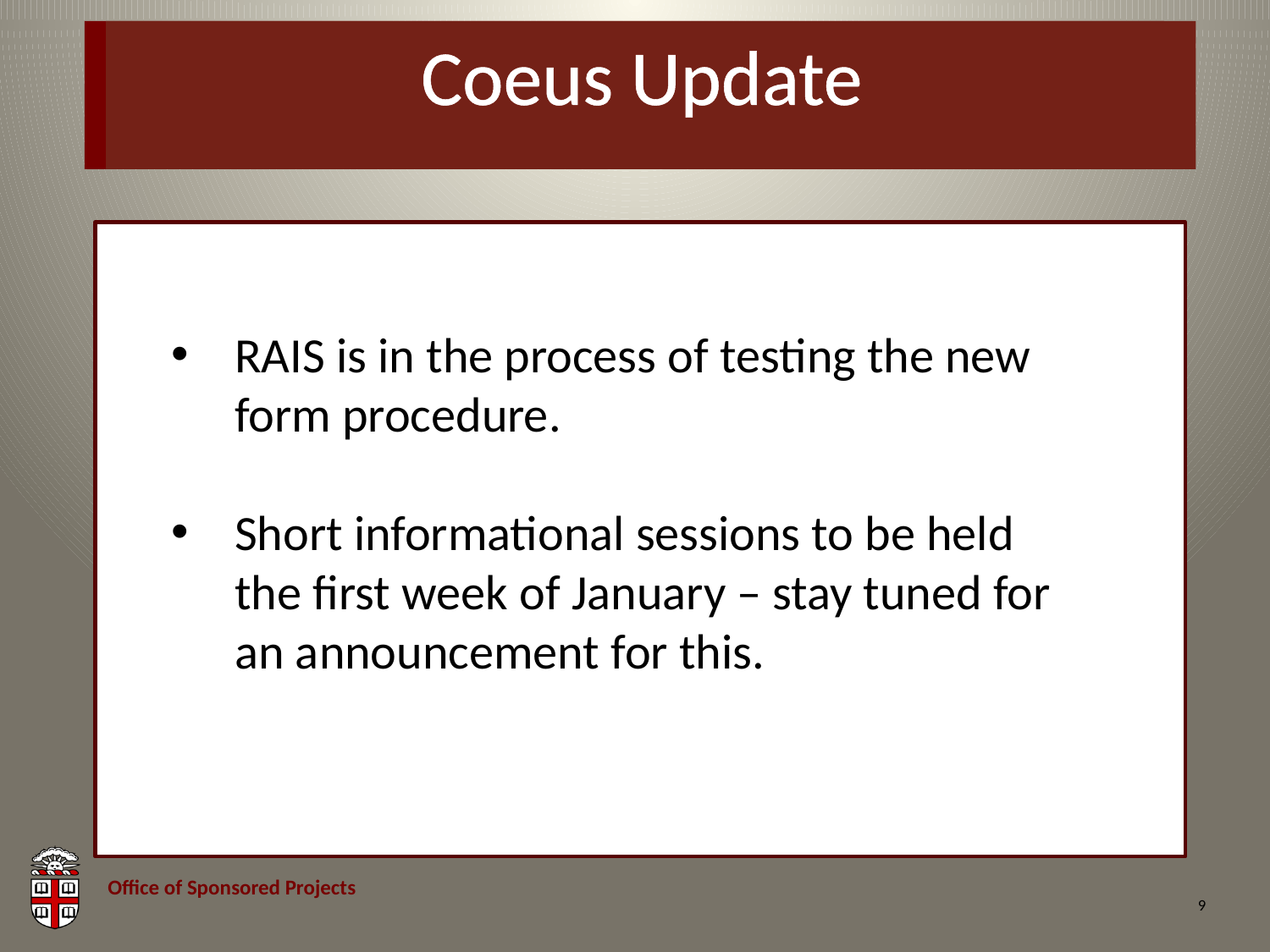

# Coeus Update
RAIS is in the process of testing the new form procedure.
Short informational sessions to be held the first week of January – stay tuned for an announcement for this.

9